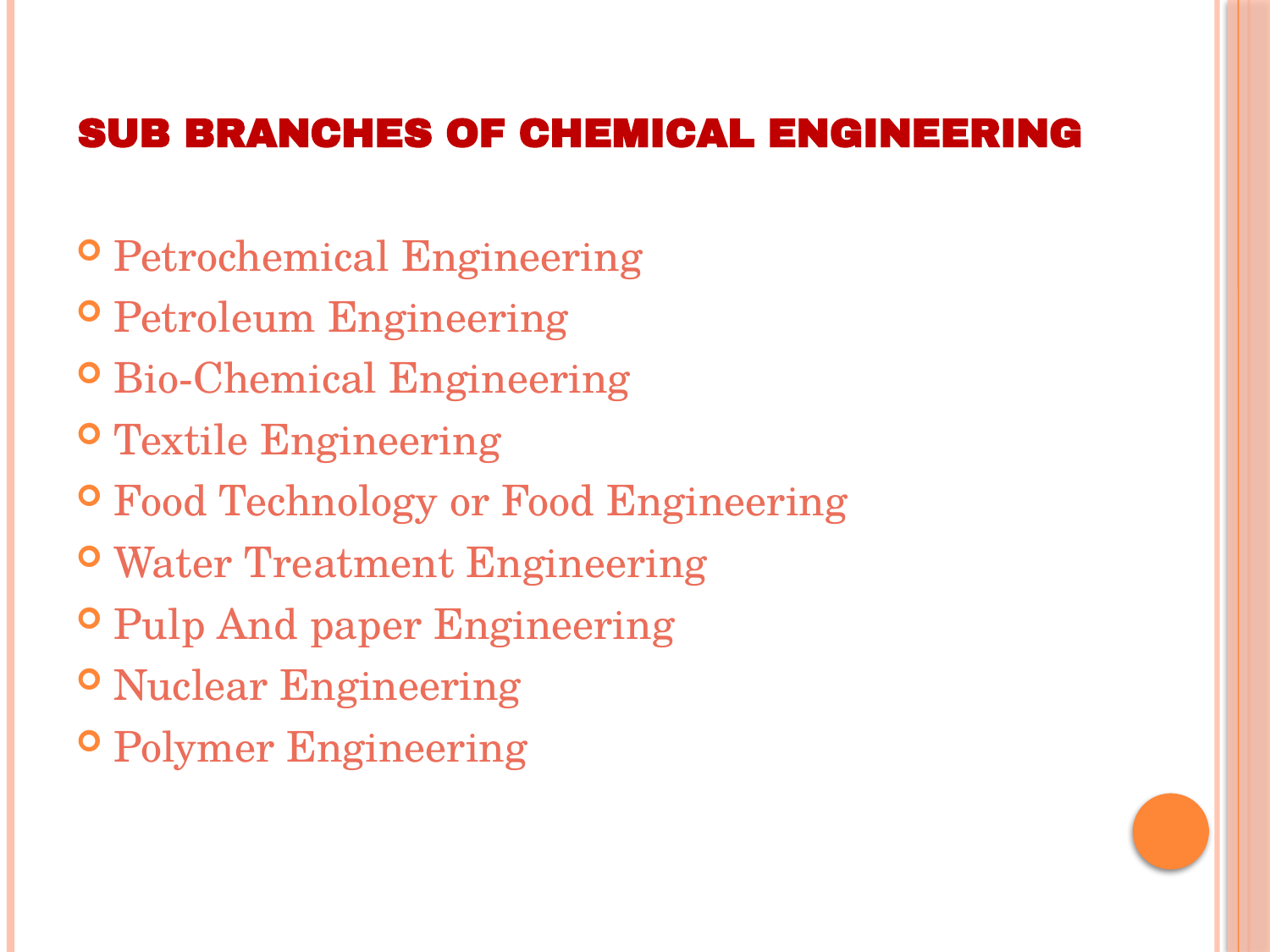

# Sub Branches of Chemical Engineering
Petrochemical Engineering
Petroleum Engineering
Bio-Chemical Engineering
Textile Engineering
Food Technology or Food Engineering
Water Treatment Engineering
Pulp And paper Engineering
Nuclear Engineering
Polymer Engineering